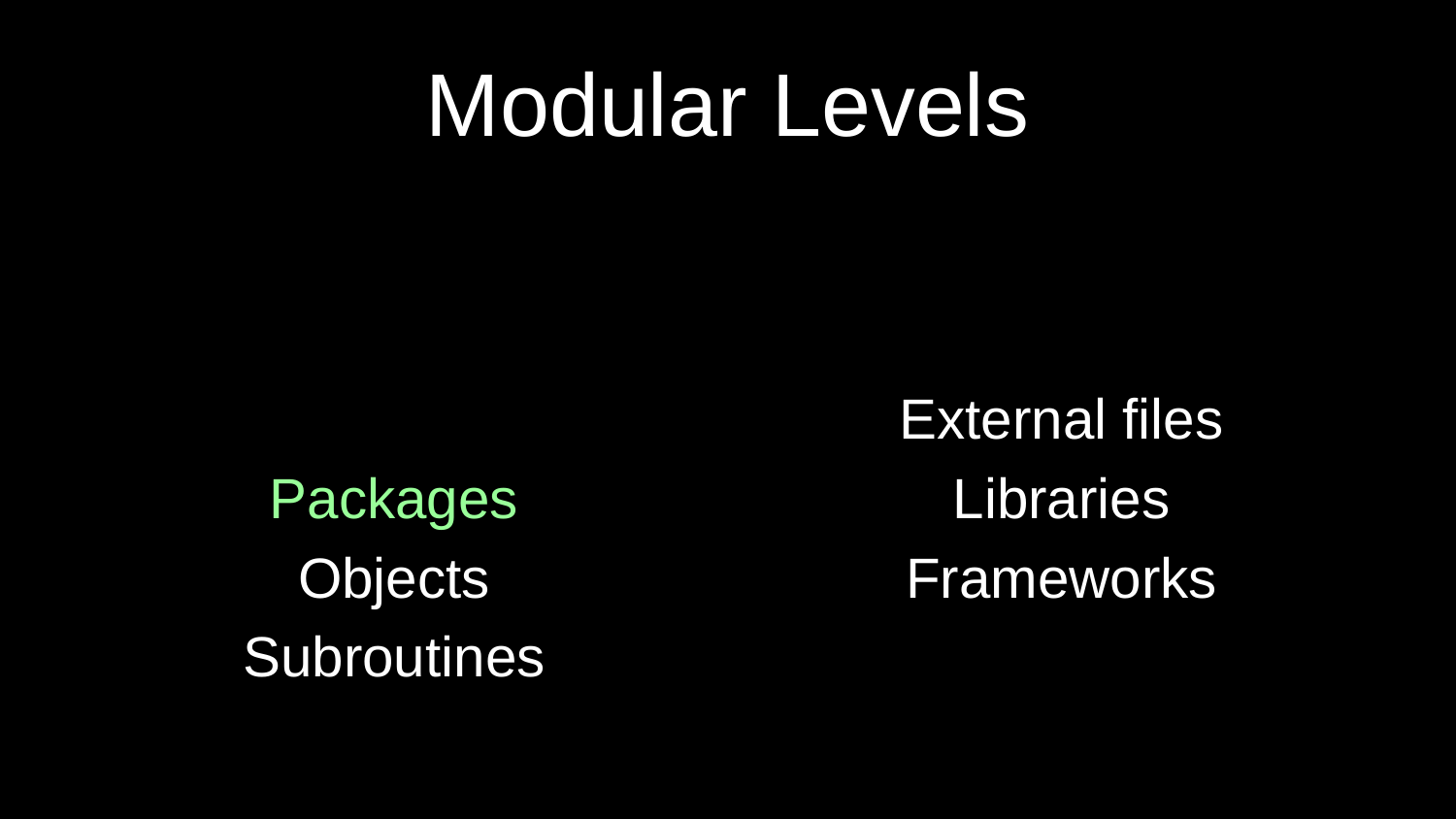

# Modular Levels
Services.
Processes.
Packages
Objects
Subroutines
External files
Libraries
Frameworks